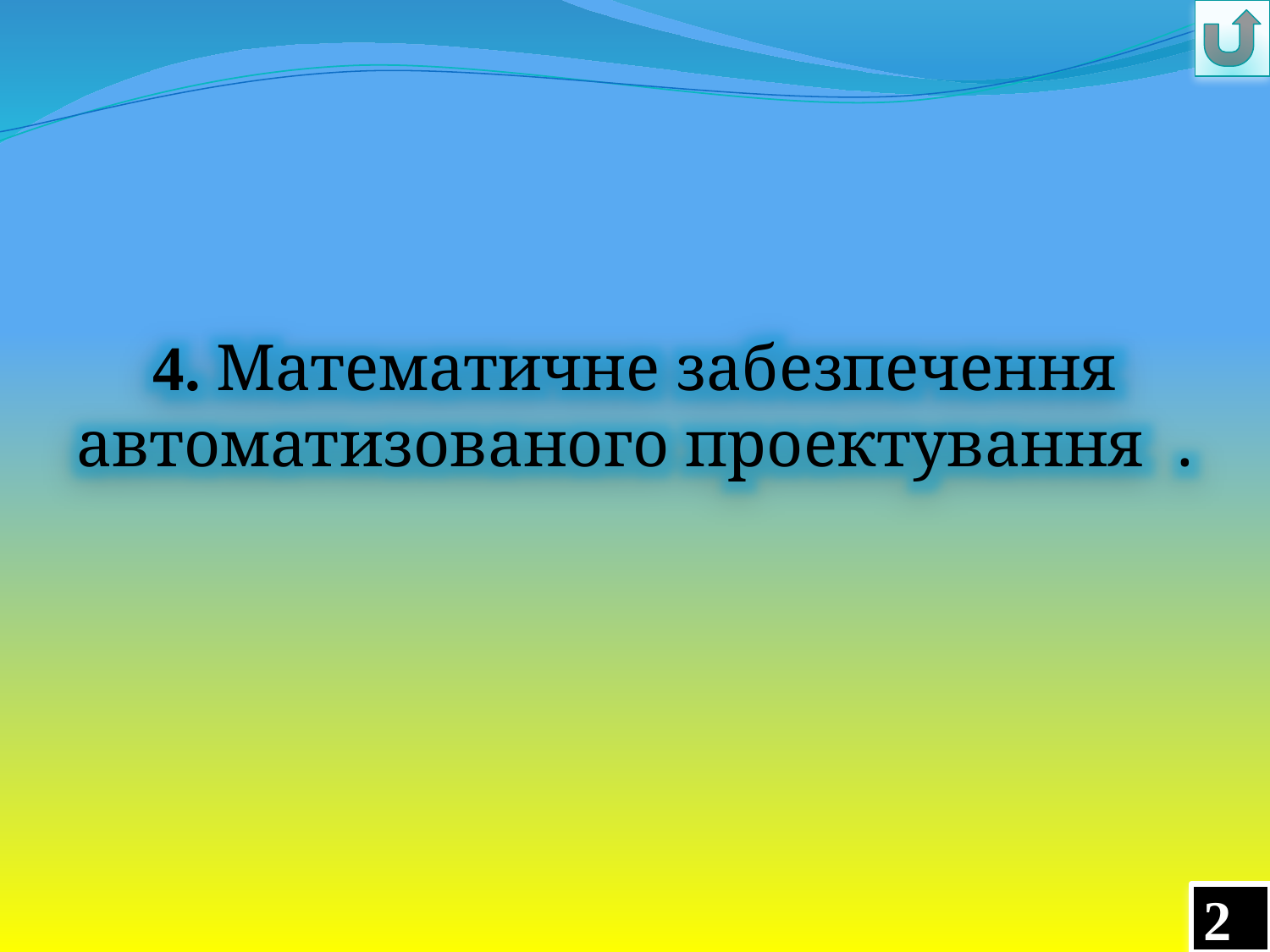

4. Математичне забезпечення автоматизованого проектування  .
20